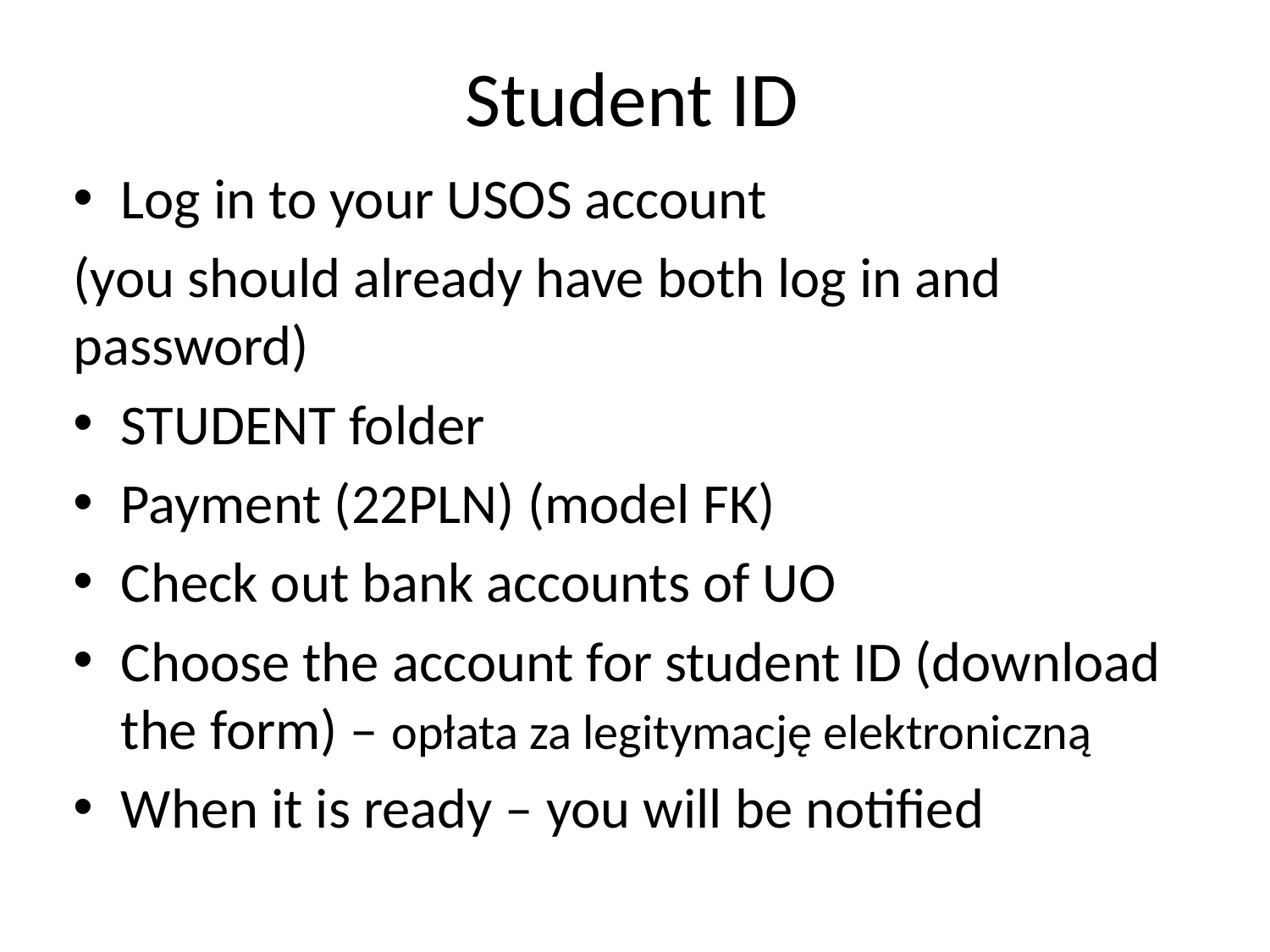

# Student ID
Log in to your USOS account
(you should already have both log in and password)
STUDENT folder
Payment (22PLN) (model FK)
Check out bank accounts of UO
Choose the account for student ID (download the form) – opłata za legitymację elektroniczną
When it is ready – you will be notified